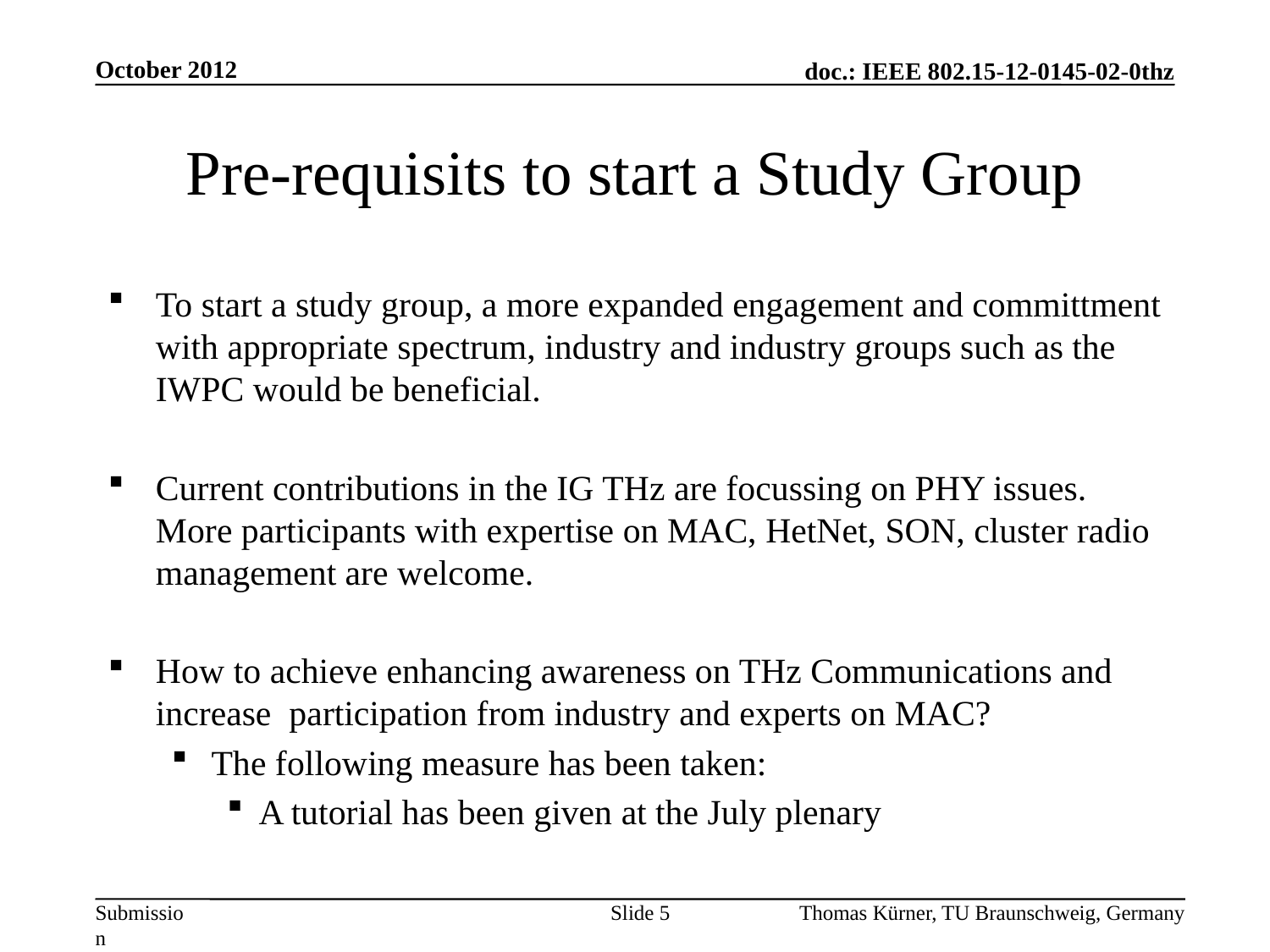

# Pre-requisits to start a Study Group
To start a study group, a more expanded engagement and committment with appropriate spectrum, industry and industry groups such as the  IWPC would be beneficial.

Current contributions in the IG THz are focussing on PHY issues. More participants with expertise on MAC, HetNet, SON, cluster radio management are welcome.

How to achieve enhancing awareness on THz Communications and increase  participation from industry and experts on MAC?
The following measure has been taken:
A tutorial has been given at the July plenary

Slide 5